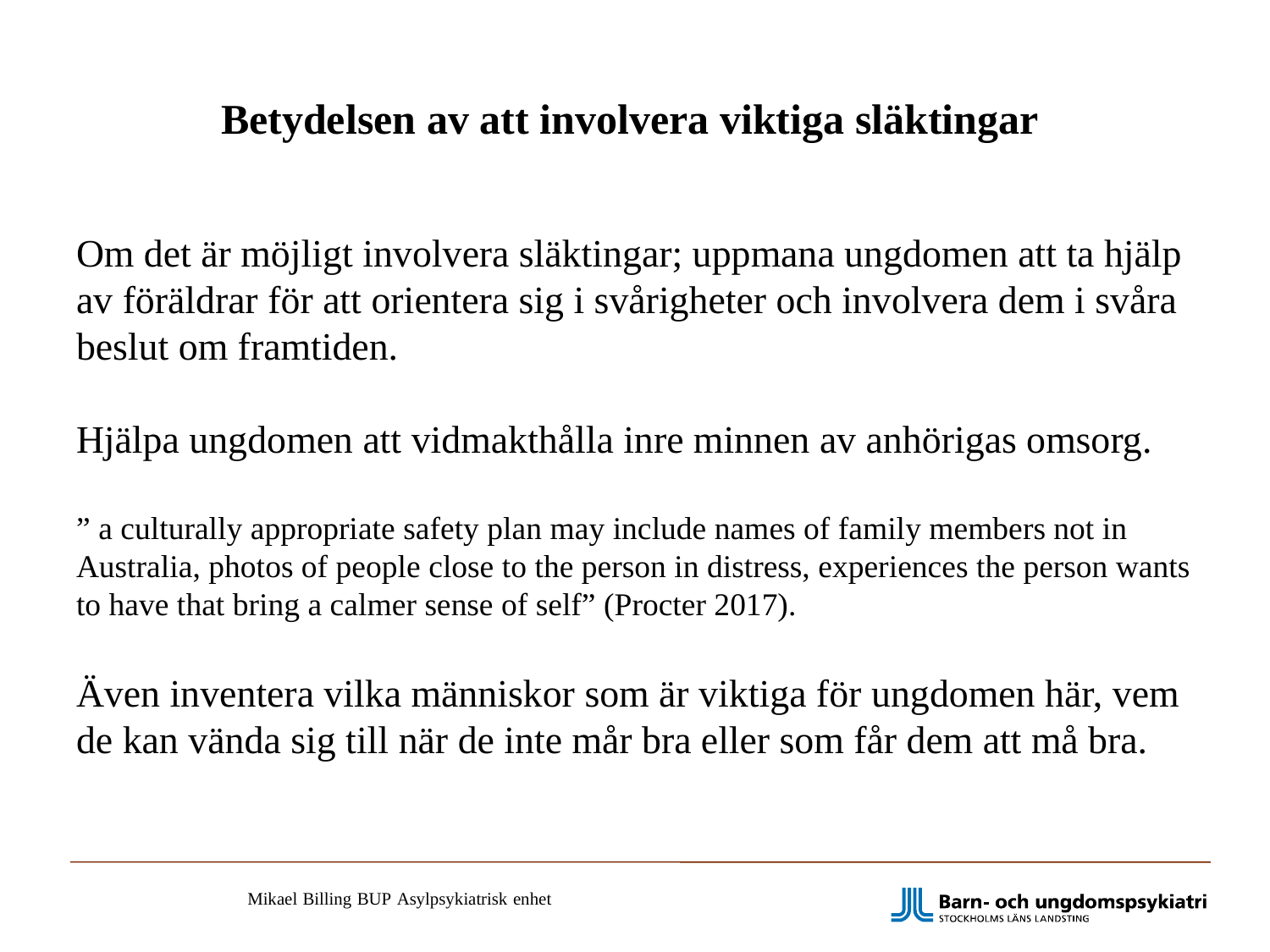

# Betydelsen av att involvera viktiga släktingar
Om det är möjligt involvera släktingar; uppmana ungdomen att ta hjälp av föräldrar för att orientera sig i svårigheter och involvera dem i svåra beslut om framtiden.

Hjälpa ungdomen att vidmakthålla inre minnen av anhörigas omsorg.

” a culturally appropriate safety plan may include names of family members not in Australia, photos of people close to the person in distress, experiences the person wants to have that bring a calmer sense of self” (Procter 2017).

Även inventera vilka människor som är viktiga för ungdomen här, vem de kan vända sig till när de inte mår bra eller som får dem att må bra.